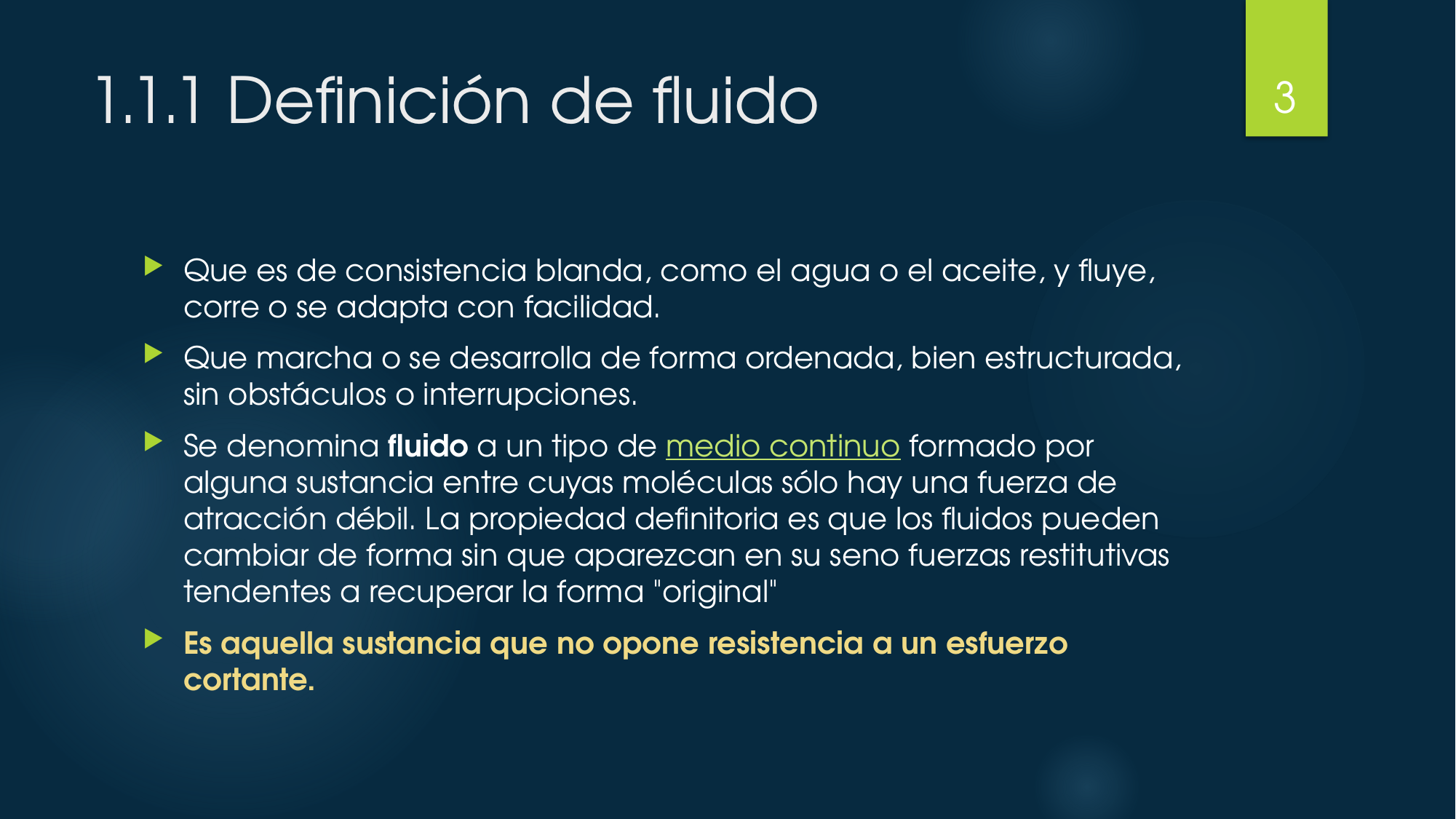

3
# 1.1.1 Definición de fluido
Que es de consistencia blanda, como el agua o el aceite, y fluye, corre o se adapta con facilidad.
Que marcha o se desarrolla de forma ordenada, bien estructurada, sin obstáculos o interrupciones.
Se denomina fluido a un tipo de medio continuo formado por alguna sustancia entre cuyas moléculas sólo hay una fuerza de atracción débil. La propiedad definitoria es que los fluidos pueden cambiar de forma sin que aparezcan en su seno fuerzas restitutivas tendentes a recuperar la forma "original"
Es aquella sustancia que no opone resistencia a un esfuerzo cortante.